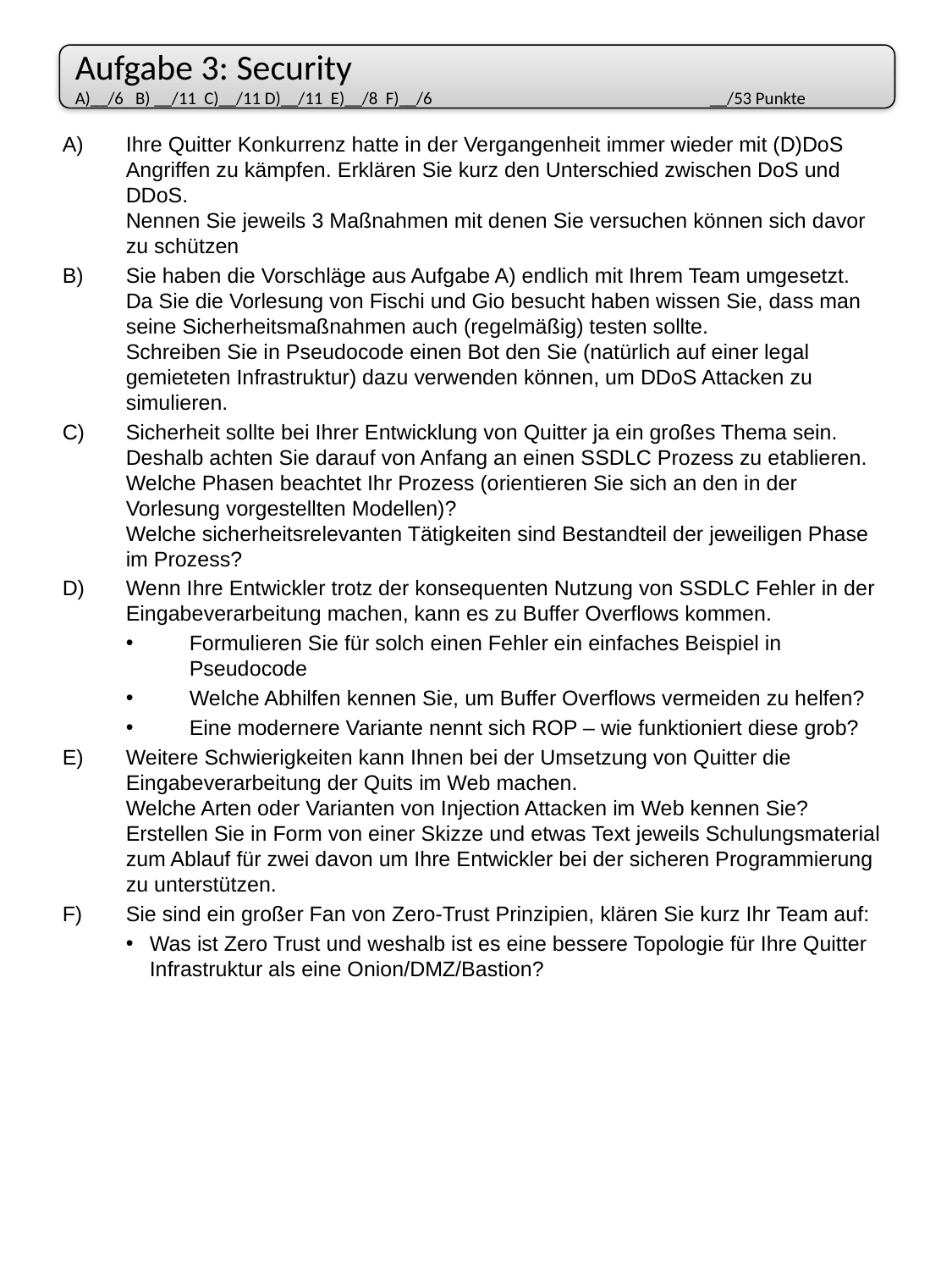

Aufgabe 3: Security
A)__/6   B) __/11  C)__/11 D)__/11  E)__/8  F)__/6			__/53 Punkte
Ihre Quitter Konkurrenz hatte in der Vergangenheit immer wieder mit (D)DoS Angriffen zu kämpfen. Erklären Sie kurz den Unterschied zwischen DoS und DDoS.
Nennen Sie jeweils 3 Maßnahmen mit denen Sie versuchen können sich davor zu schützen
Sie haben die Vorschläge aus Aufgabe A) endlich mit Ihrem Team umgesetzt. Da Sie die Vorlesung von Fischi und Gio besucht haben wissen Sie, dass man seine Sicherheitsmaßnahmen auch (regelmäßig) testen sollte.
Schreiben Sie in Pseudocode einen Bot den Sie (natürlich auf einer legal gemieteten Infrastruktur) dazu verwenden können, um DDoS Attacken zu simulieren.
Sicherheit sollte bei Ihrer Entwicklung von Quitter ja ein großes Thema sein. Deshalb achten Sie darauf von Anfang an einen SSDLC Prozess zu etablieren.
Welche Phasen beachtet Ihr Prozess (orientieren Sie sich an den in der Vorlesung vorgestellten Modellen)?
Welche sicherheitsrelevanten Tätigkeiten sind Bestandteil der jeweiligen Phase im Prozess?
Wenn Ihre Entwickler trotz der konsequenten Nutzung von SSDLC Fehler in der Eingabeverarbeitung machen, kann es zu Buffer Overflows kommen.
Formulieren Sie für solch einen Fehler ein einfaches Beispiel in Pseudocode
Welche Abhilfen kennen Sie, um Buffer Overflows vermeiden zu helfen?
Eine modernere Variante nennt sich ROP – wie funktioniert diese grob?
Weitere Schwierigkeiten kann Ihnen bei der Umsetzung von Quitter die Eingabeverarbeitung der Quits im Web machen.
Welche Arten oder Varianten von Injection Attacken im Web kennen Sie?
Erstellen Sie in Form von einer Skizze und etwas Text jeweils Schulungsmaterial zum Ablauf für zwei davon um Ihre Entwickler bei der sicheren Programmierung zu unterstützen.
Sie sind ein großer Fan von Zero-Trust Prinzipien, klären Sie kurz Ihr Team auf:
Was ist Zero Trust und weshalb ist es eine bessere Topologie für Ihre Quitter Infrastruktur als eine Onion/DMZ/Bastion?